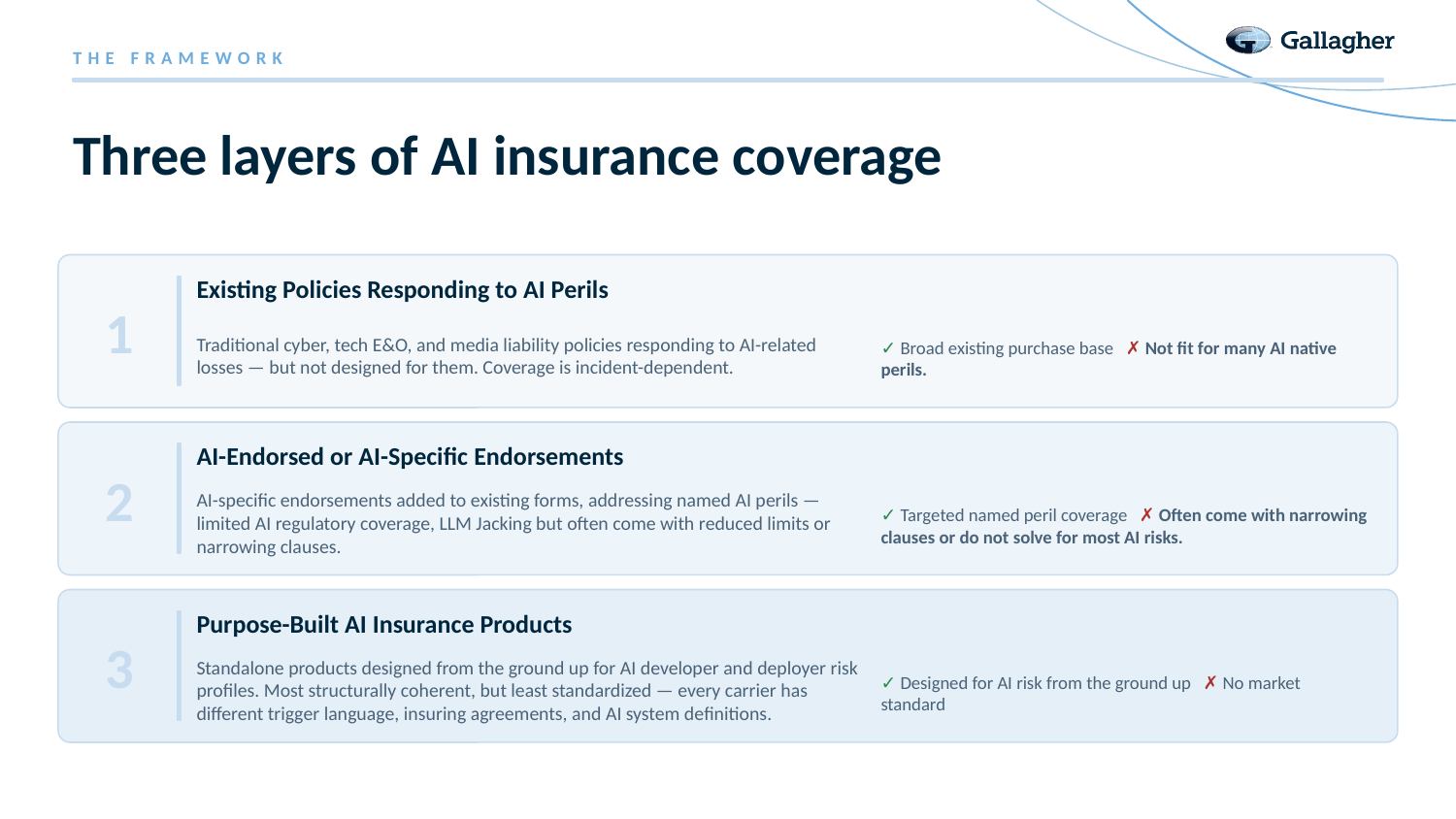

THE FRAMEWORK

Three layers of AI insurance coverage

1
Existing Policies Responding to AI Perils

Traditional cyber, tech E&O, and media liability policies responding to AI-related losses — but not designed for them. Coverage is incident-dependent.
✓ Broad existing purchase base   ✗ Not fit for many AI native perils.

2
AI-Endorsed or AI-Specific Endorsements

AI-specific endorsements added to existing forms, addressing named AI perils — limited AI regulatory coverage, LLM Jacking but often come with reduced limits or narrowing clauses.
✓ Targeted named peril coverage   ✗ Often come with narrowing clauses or do not solve for most AI risks.

3
Purpose-Built AI Insurance Products

Standalone products designed from the ground up for AI developer and deployer risk profiles. Most structurally coherent, but least standardized — every carrier has different trigger language, insuring agreements, and AI system definitions.
✓ Designed for AI risk from the ground up   ✗ No market standard